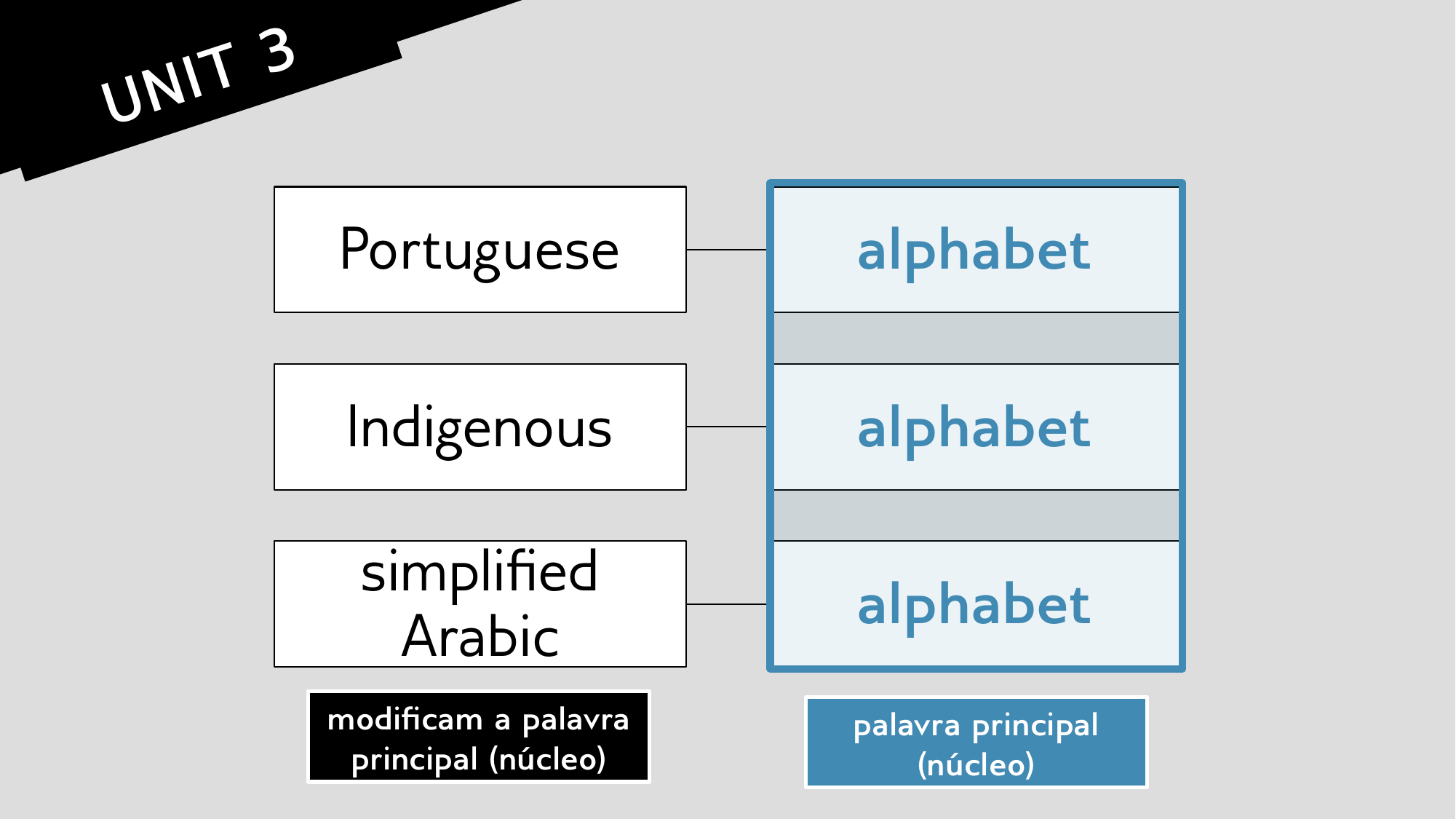

# UNIT 3
Portuguese
alphabet
Indigenous
alphabet
simplified Arabic
alphabet

modificam a palavra principal (núcleo)
palavra principal (núcleo)